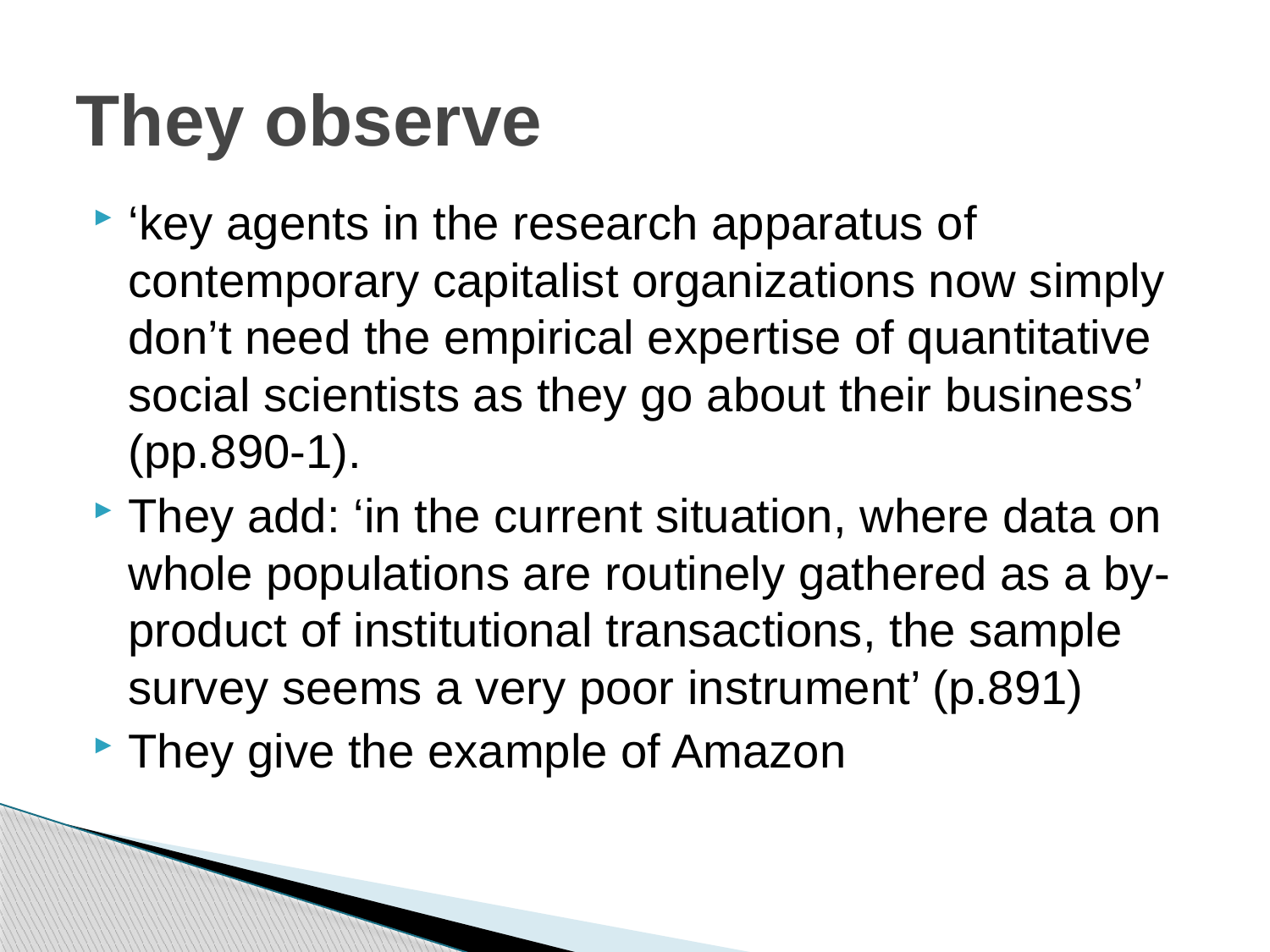

# They observe
‘key agents in the research apparatus of contemporary capitalist organizations now simply don’t need the empirical expertise of quantitative social scientists as they go about their business’ (pp.890-1).
They add: ‘in the current situation, where data on whole populations are routinely gathered as a by-product of institutional transactions, the sample survey seems a very poor instrument’ (p.891)
They give the example of Amazon